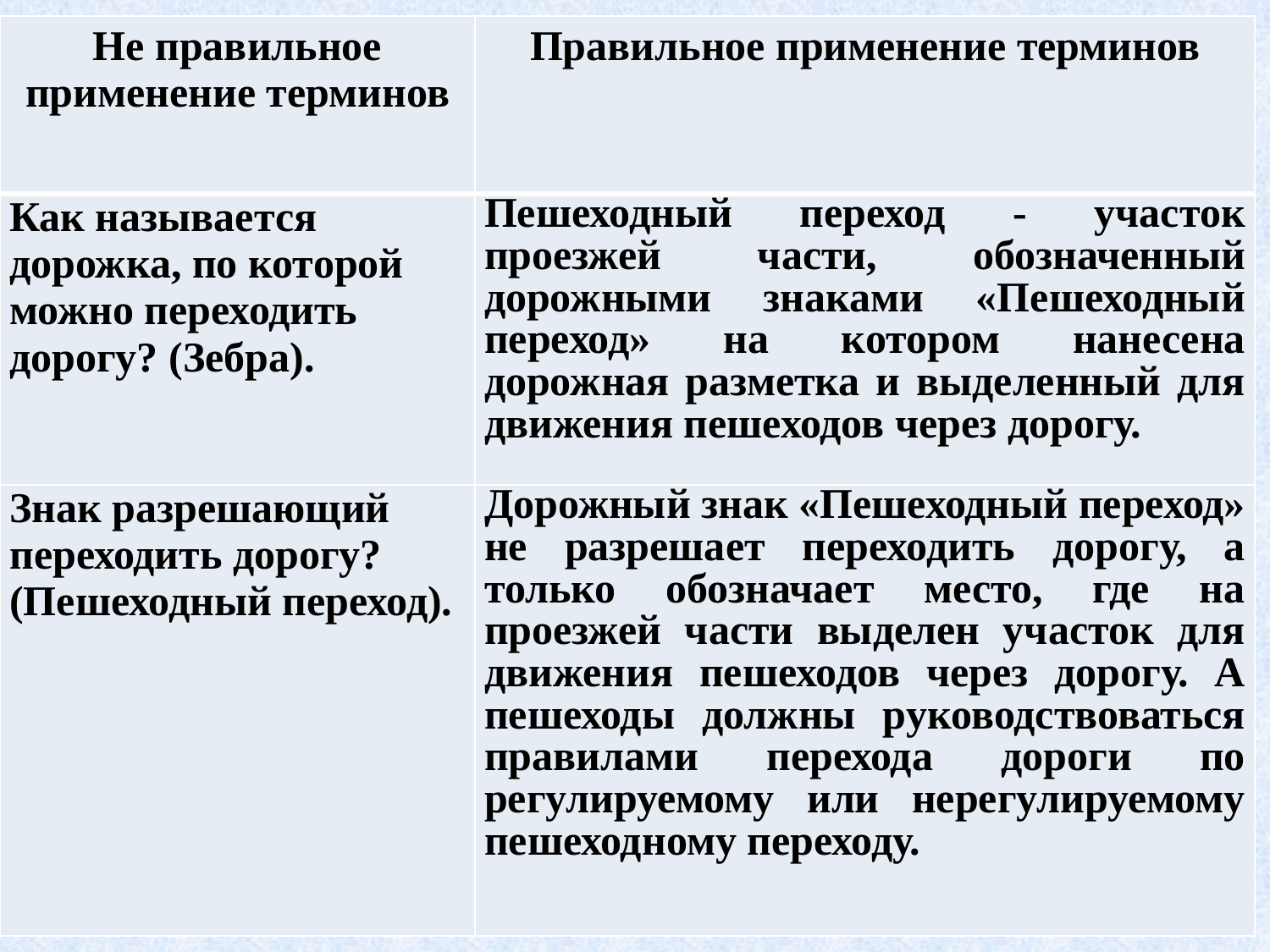

| Не правильное применение терминов | Правильное применение терминов |
| --- | --- |
| Как называется дорожка, по которой можно переходить дорогу? (Зебра). | Пешеходный переход - участок проезжей части, обозначенный дорожными знаками «Пешеходный переход» на котором нанесена дорожная разметка и выделенный для движения пешеходов через дорогу. |
| Знак разрешающий переходить дорогу? (Пешеходный переход). | Дорожный знак «Пешеходный переход» не разрешает переходить дорогу, а только обозначает место, где на проезжей части выделен участок для движения пешеходов через дорогу. А пешеходы должны руководствоваться правилами перехода дороги по регулируемому или нерегулируемому пешеходному переходу. |
45